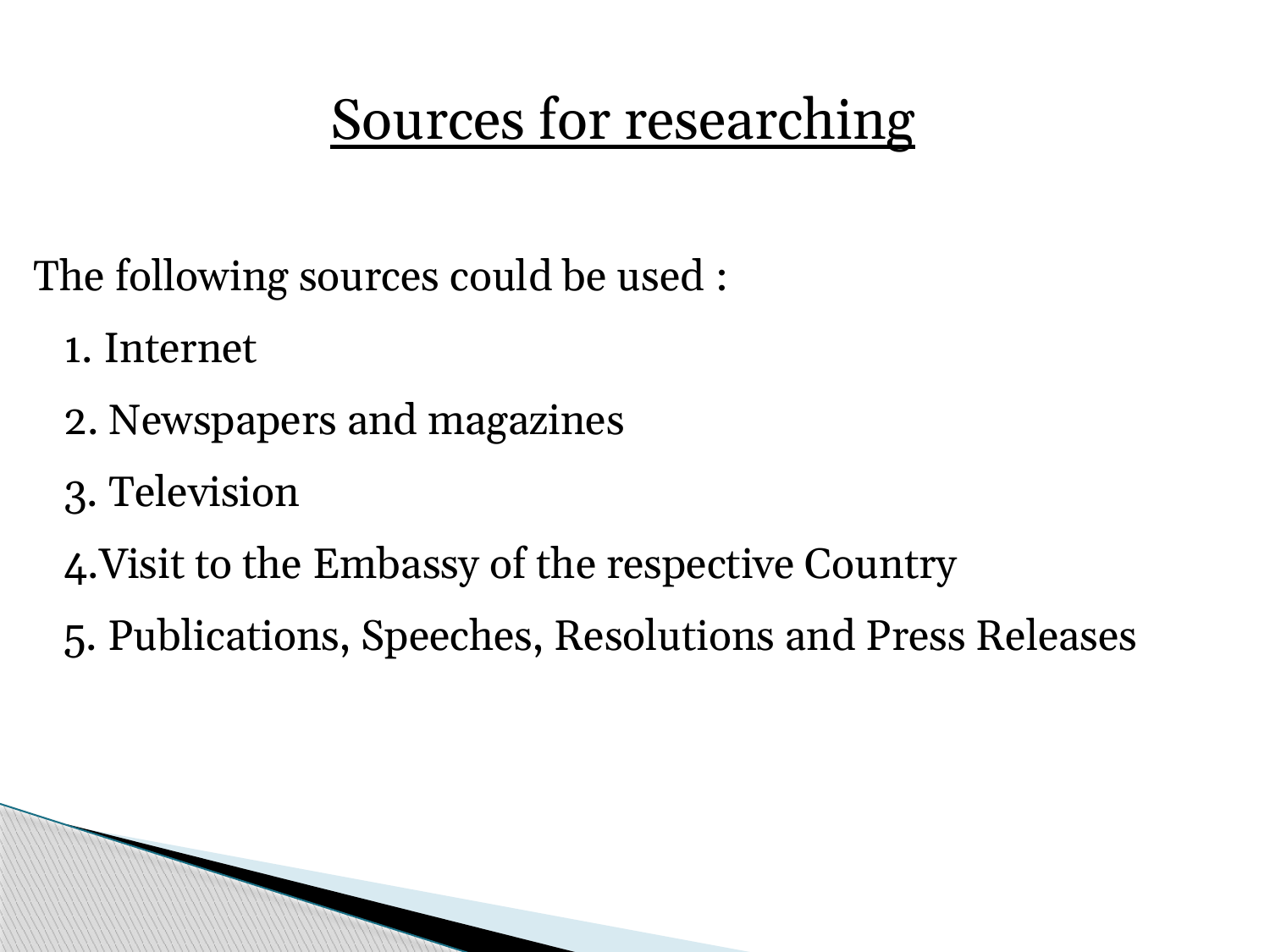

Sources for researching

The following sources could be used :
 Internet
 Newspapers and magazines
 Television
Visit to the Embassy of the respective Country
 Publications, Speeches, Resolutions and Press Releases